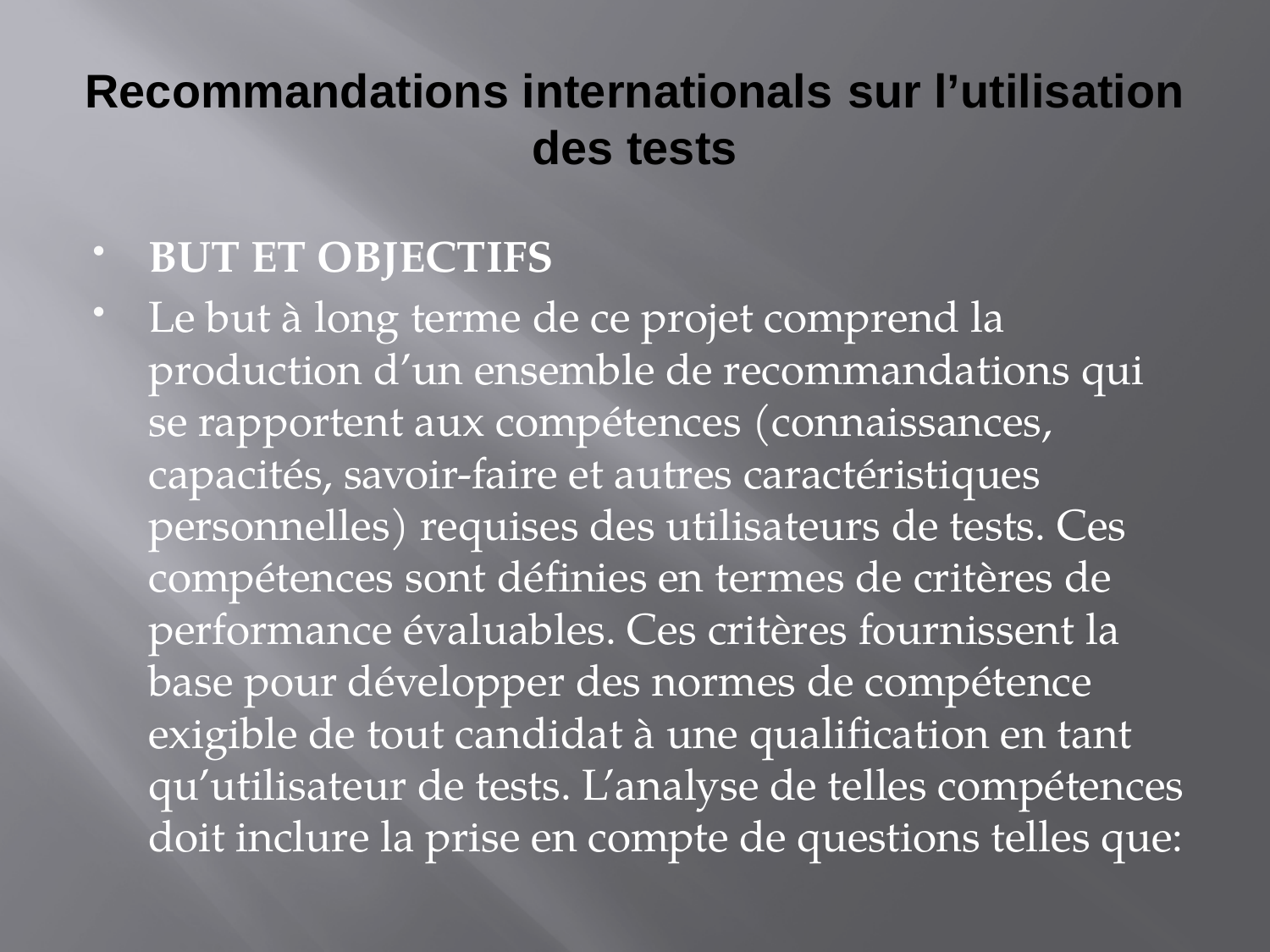

# Recommandations internationals sur l’utilisation des tests
BUT ET OBJECTIFS
Le but à long terme de ce projet comprend la production d’un ensemble de recommandations qui se rapportent aux compétences (connaissances, capacités, savoir-faire et autres caractéristiques personnelles) requises des utilisateurs de tests. Ces compétences sont définies en termes de critères de performance évaluables. Ces critères fournissent la base pour développer des normes de compétence exigible de tout candidat à une qualification en tant qu’utilisateur de tests. L’analyse de telles compétences doit inclure la prise en compte de questions telles que: